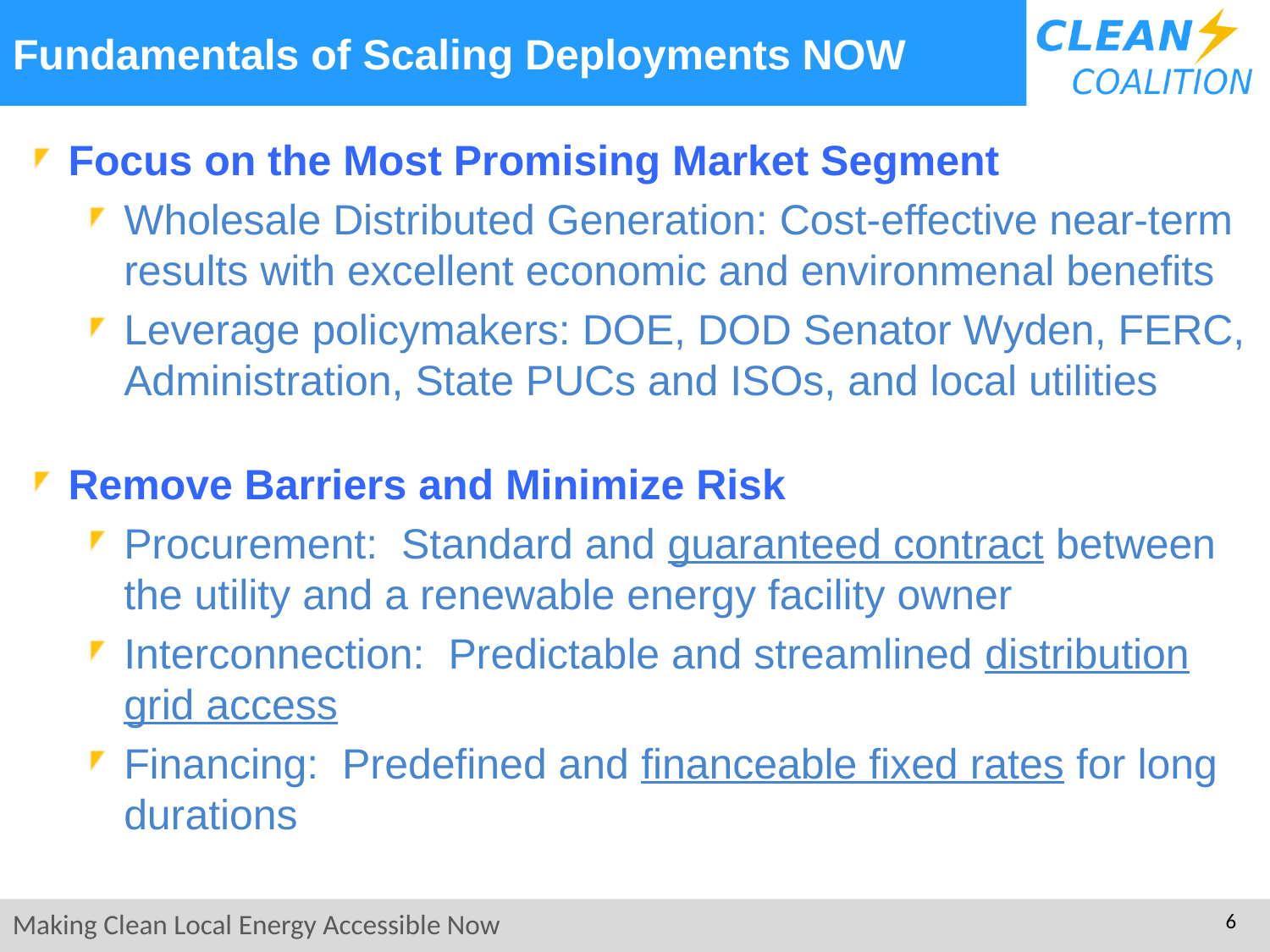

Fundamentals of Scaling Deployments NOW
Focus on the Most Promising Market Segment
Wholesale Distributed Generation: Cost-effective near-term results with excellent economic and environmenal benefits
Leverage policymakers: DOE, DOD Senator Wyden, FERC, Administration, State PUCs and ISOs, and local utilities

Remove Barriers and Minimize Risk
Procurement:  Standard and guaranteed contract between the utility and a renewable energy facility owner
Interconnection:  Predictable and streamlined distribution grid access
Financing:  Predefined and financeable fixed rates for long durations